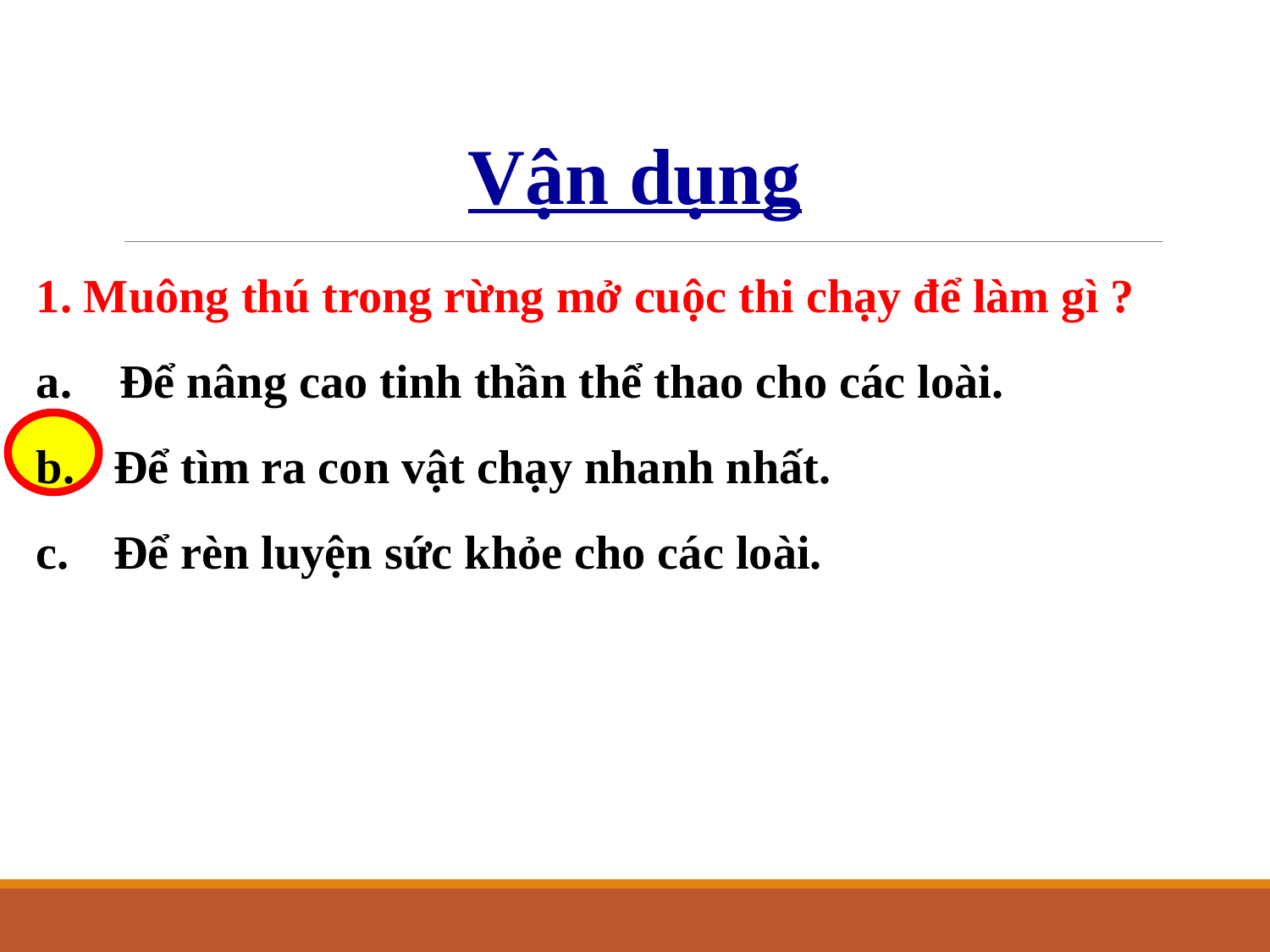

Vận dụng
1. Muông thú trong rừng mở cuộc thi chạy để làm gì ?
a.    Để nâng cao tinh thần thể thao cho các loài.
Để tìm ra con vật chạy nhanh nhất.
Để rèn luyện sức khỏe cho các loài.